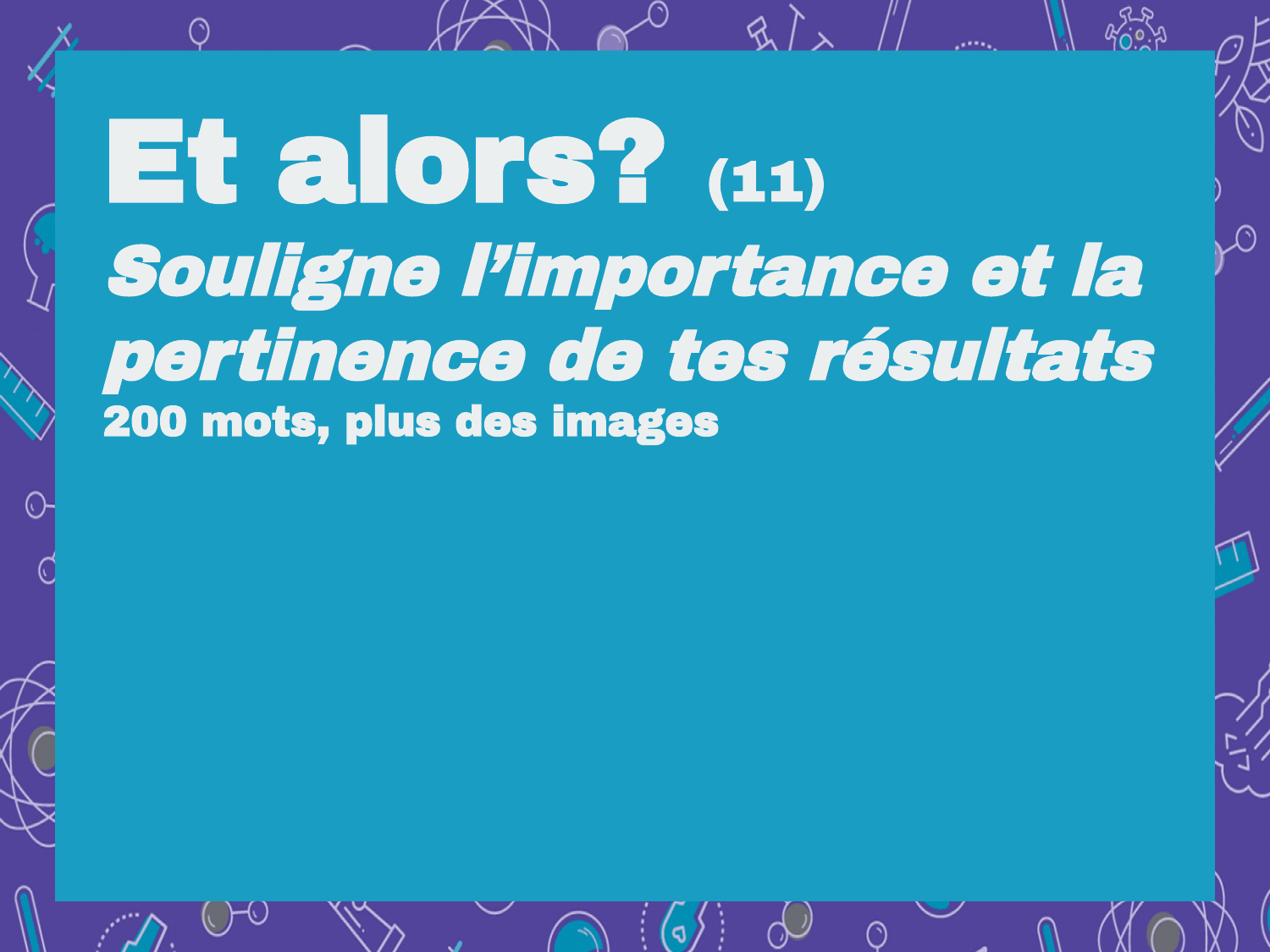

Et alors? (11)
Souligne l’importance et la pertinence de tes résultats
200 mots, plus des images